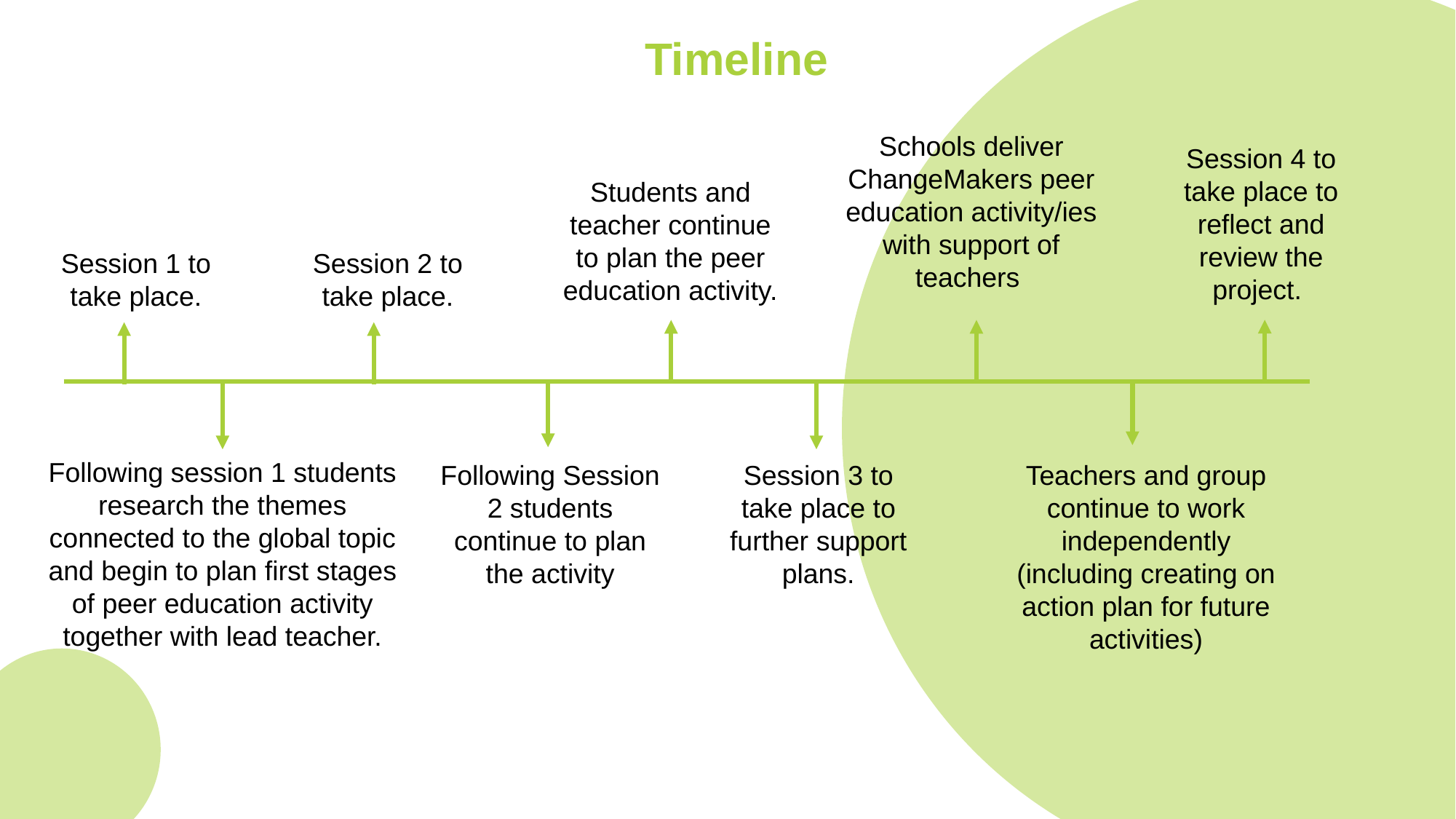

Timeline
Schools deliver ChangeMakers peer education activity/ies with support of teachers

Session 4 to take place to reflect and review the project.

Students and teacher continue to plan the peer education activity.

Session 1 to take place.

Session 2 to take place.

Following session 1 students research the themes connected to the global topic and begin to plan first stages of peer education activity together with lead teacher.

Following Session 2 students continue to plan the activity

Session 3 to take place to further support plans.

Teachers and group continue to work independently (including creating on action plan for future activities)